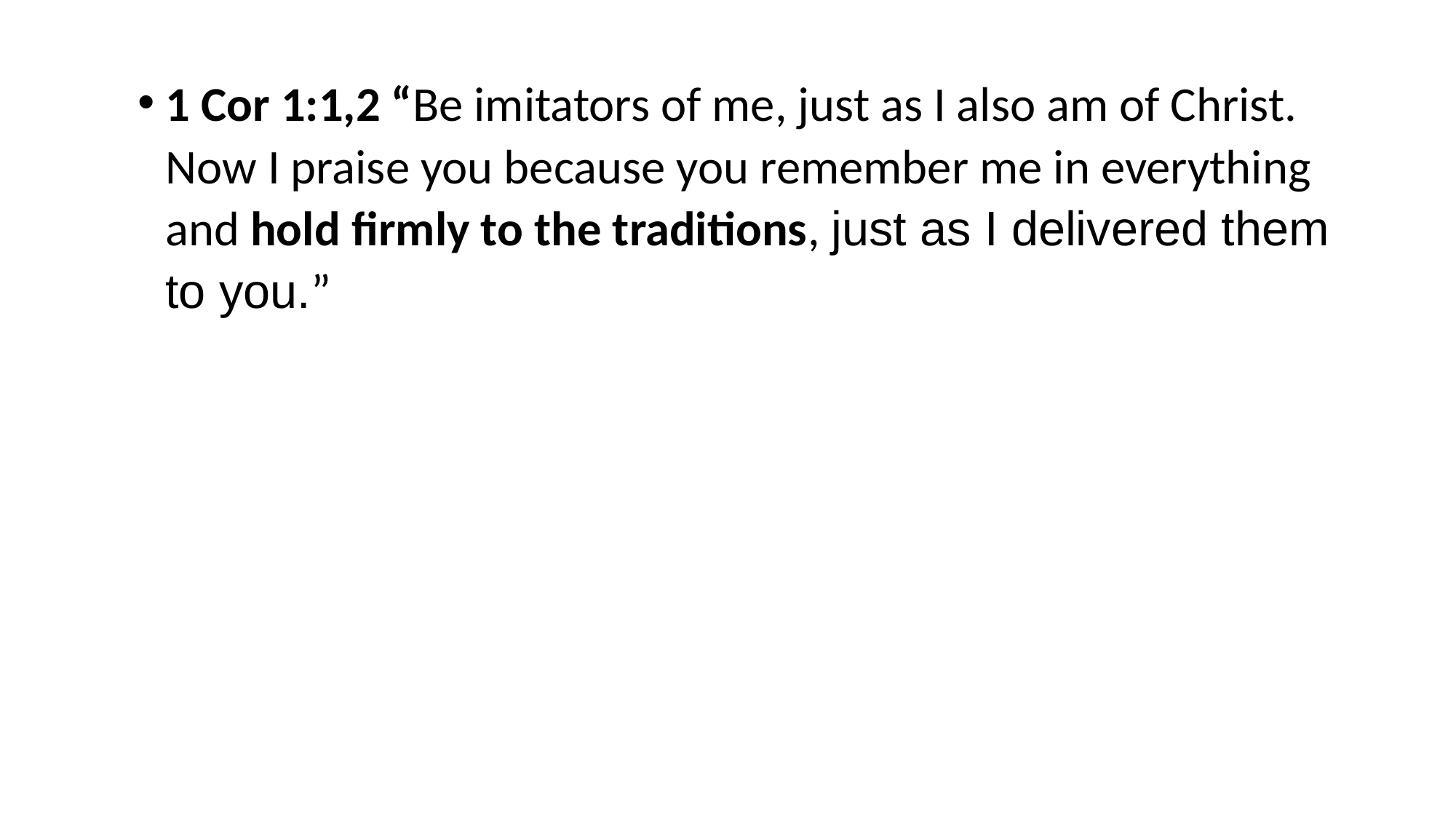

#
1 Cor 1:1,2 “Be imitators of me, just as I also am of Christ. Now I praise you because you remember me in everything and hold firmly to the traditions, just as I delivered them to you.”